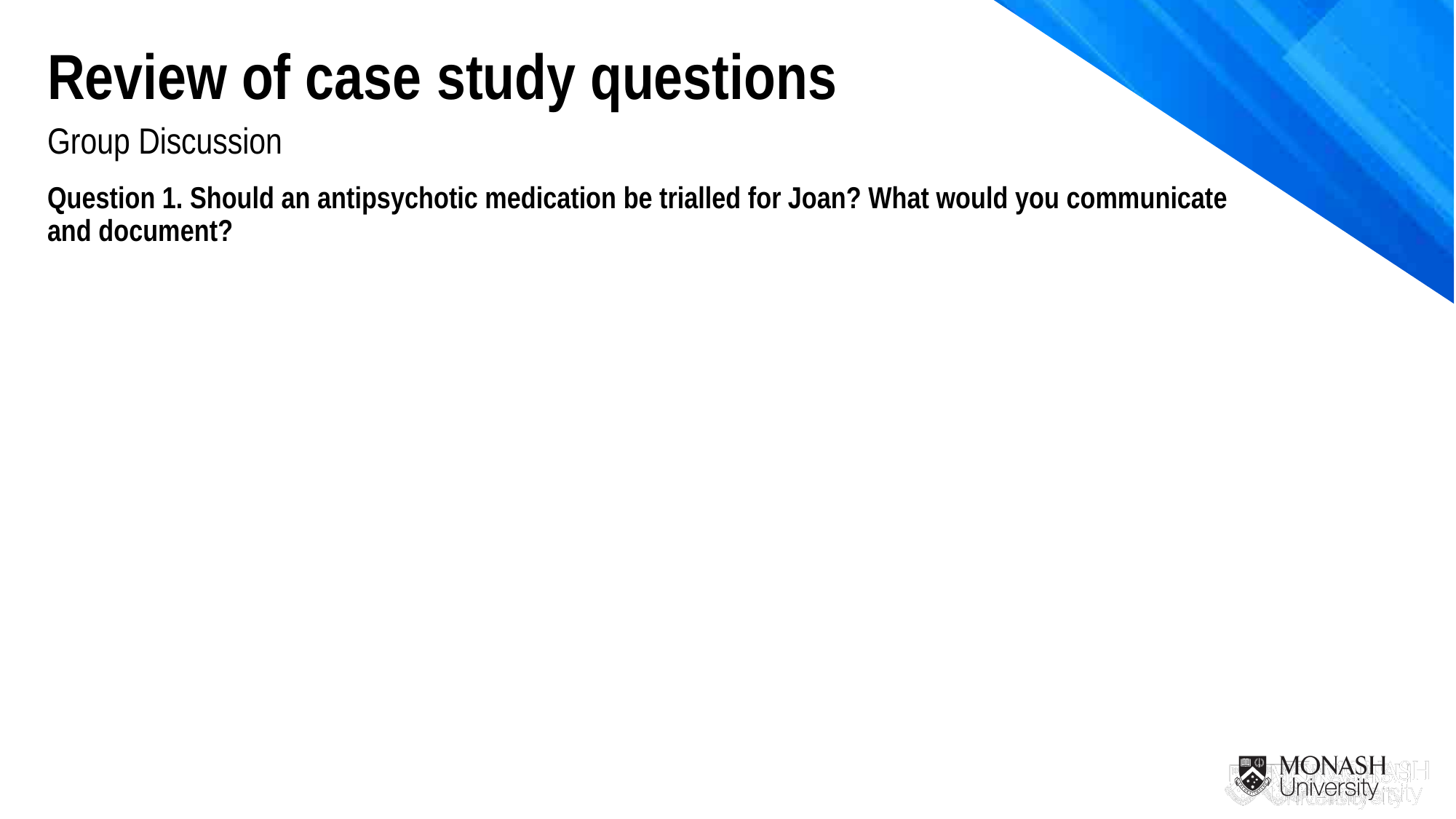

Review of case study questions

Group Discussion
Question 1. Should an antipsychotic medication be trialled for Joan? What would you communicate and document?